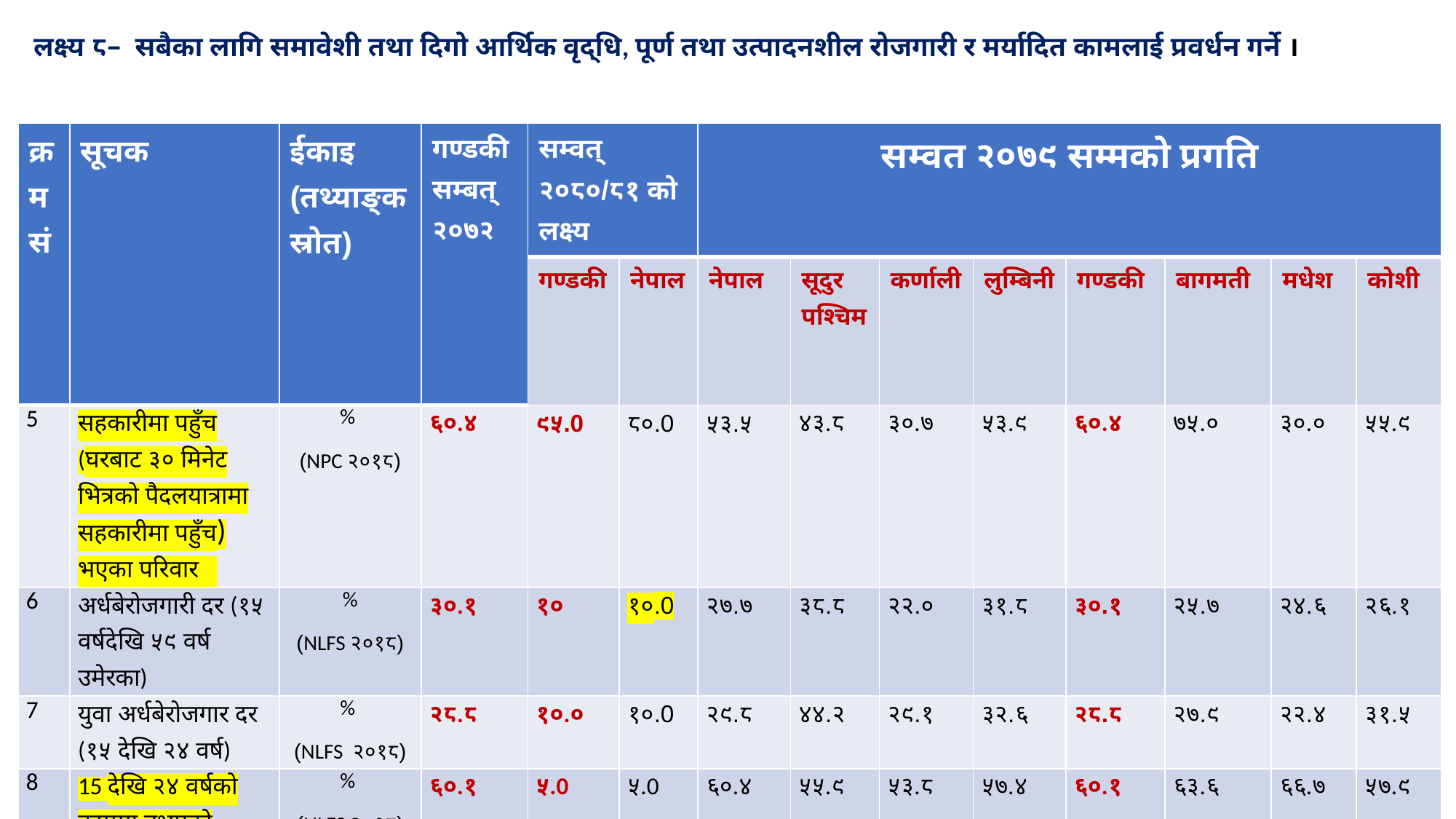

लक्ष्य ८–  सबैका लागि समावेशी तथा दिगो आर्थिक वृद्धि, पूर्ण तथा उत्पादनशील रोजगारी र मर्यादित कामलाई प्रवर्धन गर्ने ।

#
| क्रमसं | सूचक | ईकाइ (तथ्याङ्क स्रोत) | गण्डकी सम्बत् २०७२ | सम्वत् २०८०/८१ को लक्ष्य |  | सम्वत २०७९ सम्मको प्रगति |  |  |  |  |  |  |  |
| --- | --- | --- | --- | --- | --- | --- | --- | --- | --- | --- | --- | --- | --- |
|  |  |  |  | गण्डकी | नेपाल | नेपाल | सूदुर पश्चिम | कर्णाली | लुम्बिनी | गण्डकी | बागमती | मधेश | कोशी |
| 5 | सहकारीमा पहुँच (घरबाट ३० मिनेट भित्रको पैदलयात्रामा सहकारीमा पहुँच) भएका परिवार | % (NPC २०१८) | ६०.४ | ९५.0 | ८०.0 | ५३.५ | ४३.८ | ३०.७ | ५३.९ | ६०.४ | ७५.० | ३०.० | ५५.९ |
| 6 | अर्धबेरोजगारी दर (१५ वर्षदेखि ५९ वर्ष उमेरका) | % (NLFS २०१८) | ३०.१ | १० | १०.0 | २७.७ | ३८.८ | २२.० | ३१.८ | ३०.१ | २५.७ | २४.६ | २६.१ |
| 7 | युवा अर्धबेरोजगार दर (१५ देखि २४ वर्ष) | % (NLFS २०१८) | २८.८ | १०.० | १०.0 | २९.८ | ४४.२ | २९.१ | ३२.६ | २८.८ | २७.९ | २२.४ | ३१.५ |
| 8 | 15 देखि २४ वर्षको काममा नभएको जनसंख्या | % (NLFS २०१८) | ६०.१ | ५.0 | ५.0 | ६०.४ | ५५.९ | ५३.८ | ५७.४ | ६०.१ | ६३.६ | ६६.७ | ५७.९ |